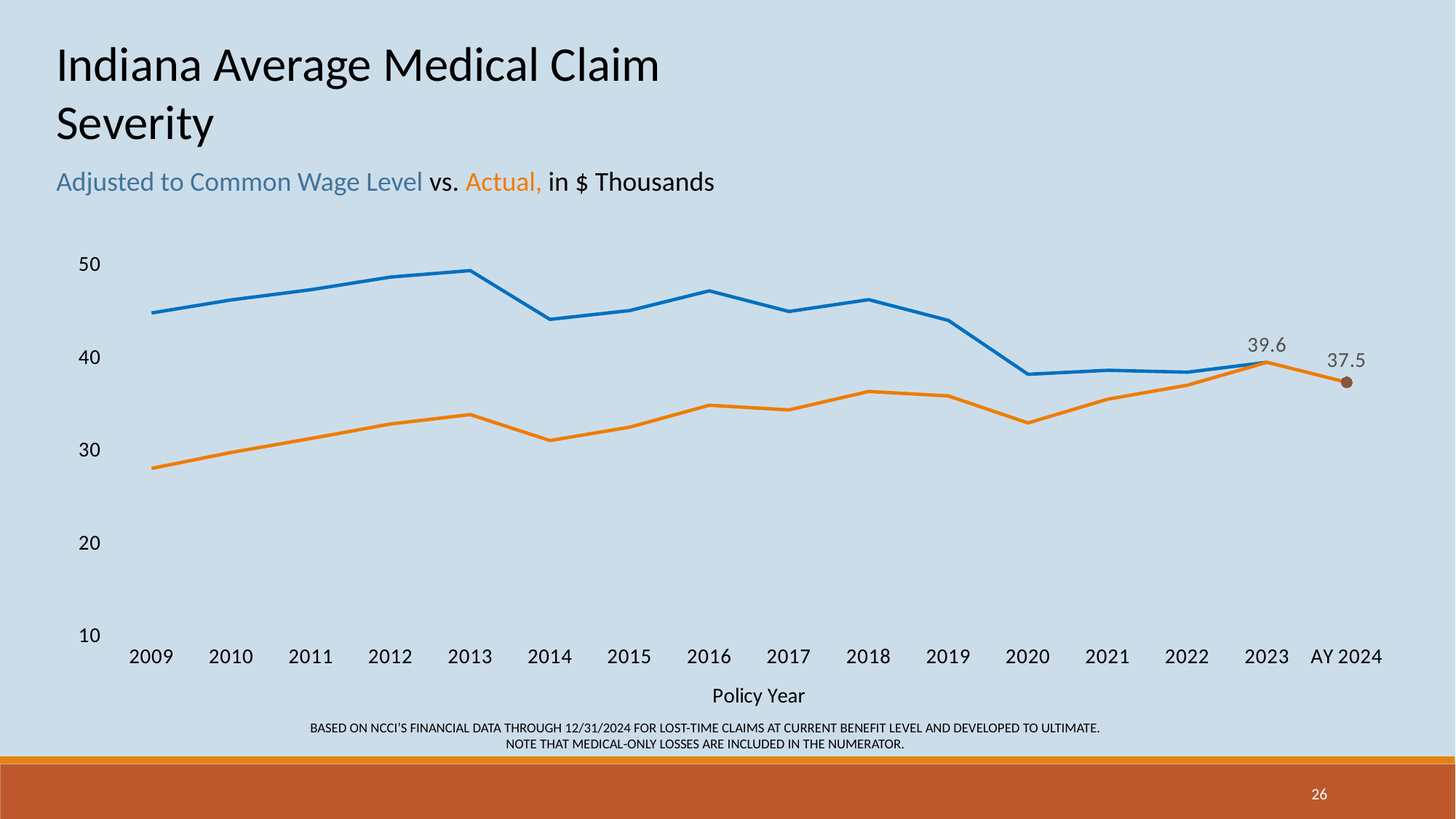

Indiana Average Medical Claim Severity
Adjusted to Common Wage Level vs. Actual, in $ Thousands

### Chart

| Category | Adjusted to Common Wage Level | Actual |
|---|---|---|
| 2009 | 44.957 | 28.196 |
| 2010 | 46.363 | 29.919 |
| 2011 | 47.462 | 31.429000000000002 |
| 2012 | 48.831 | 32.988 |
| 2013 | 49.527 | 34.003 |
| 2014 | 44.267 | 31.205000000000002 |
| 2015 | 45.216 | 32.645 |
| 2016 | 47.344 | 35.012 |
| 2017 | 45.116 | 34.507 |
| 2018 | 46.392 | 36.491 |
| 2019 | 44.158 | 36.015 |
| 2020 | 38.345 | 33.102000000000004 |
| 2021 | 38.779 | 35.662 |
| 2022 | 38.573 | 37.171 |
| 2023 | 39.64 | 39.64 |
| AY 2024 | None | 37.483000000000004 |
Based on NCCI’s Financial data through 12/31/2024 for lost-time claims at current benefit level and developed to ultimate.
Note that medical-only losses are included in the numerator.
26